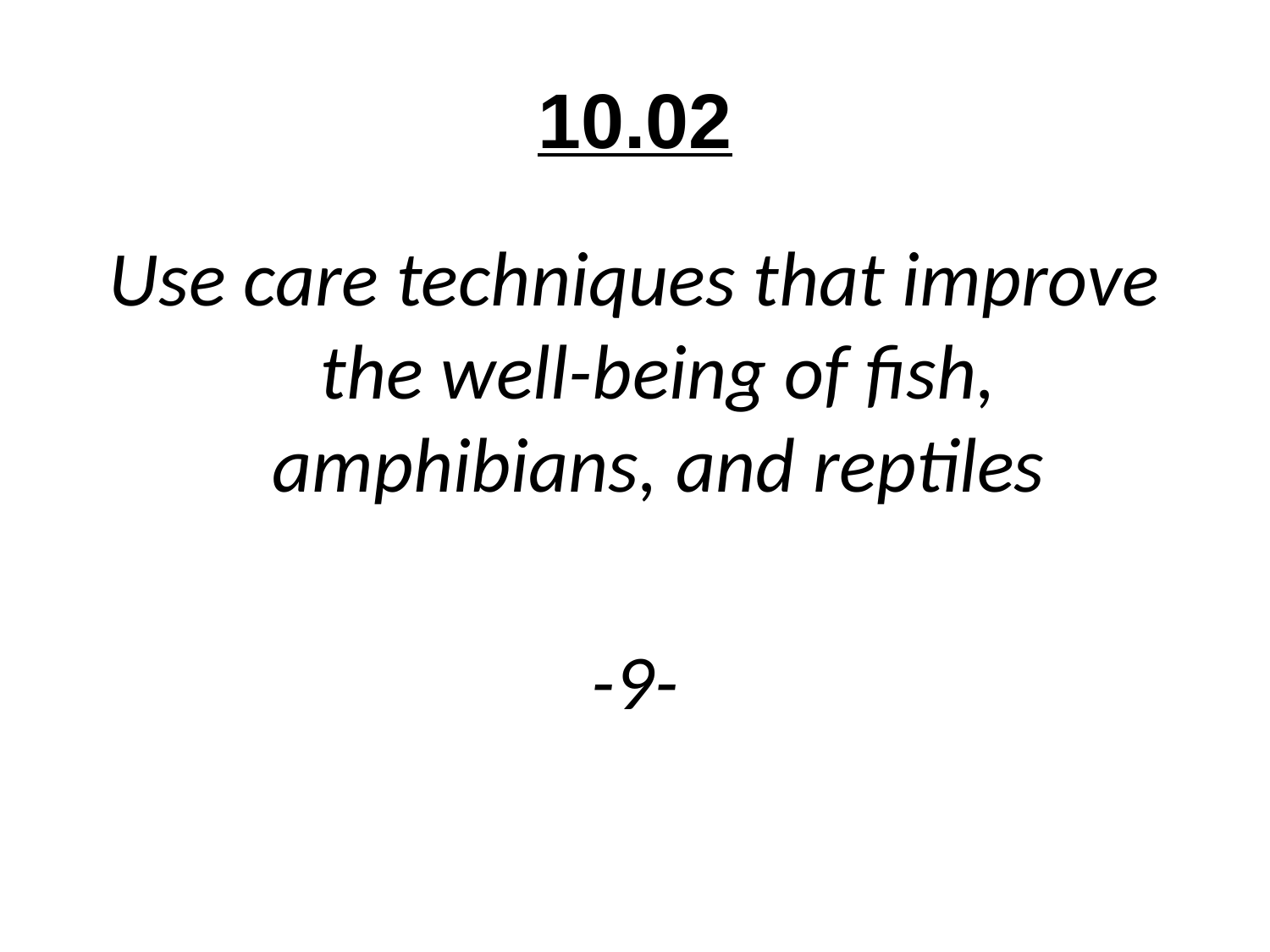

# 10.02
Use care techniques that improve the well-being of fish, amphibians, and reptiles

-9-